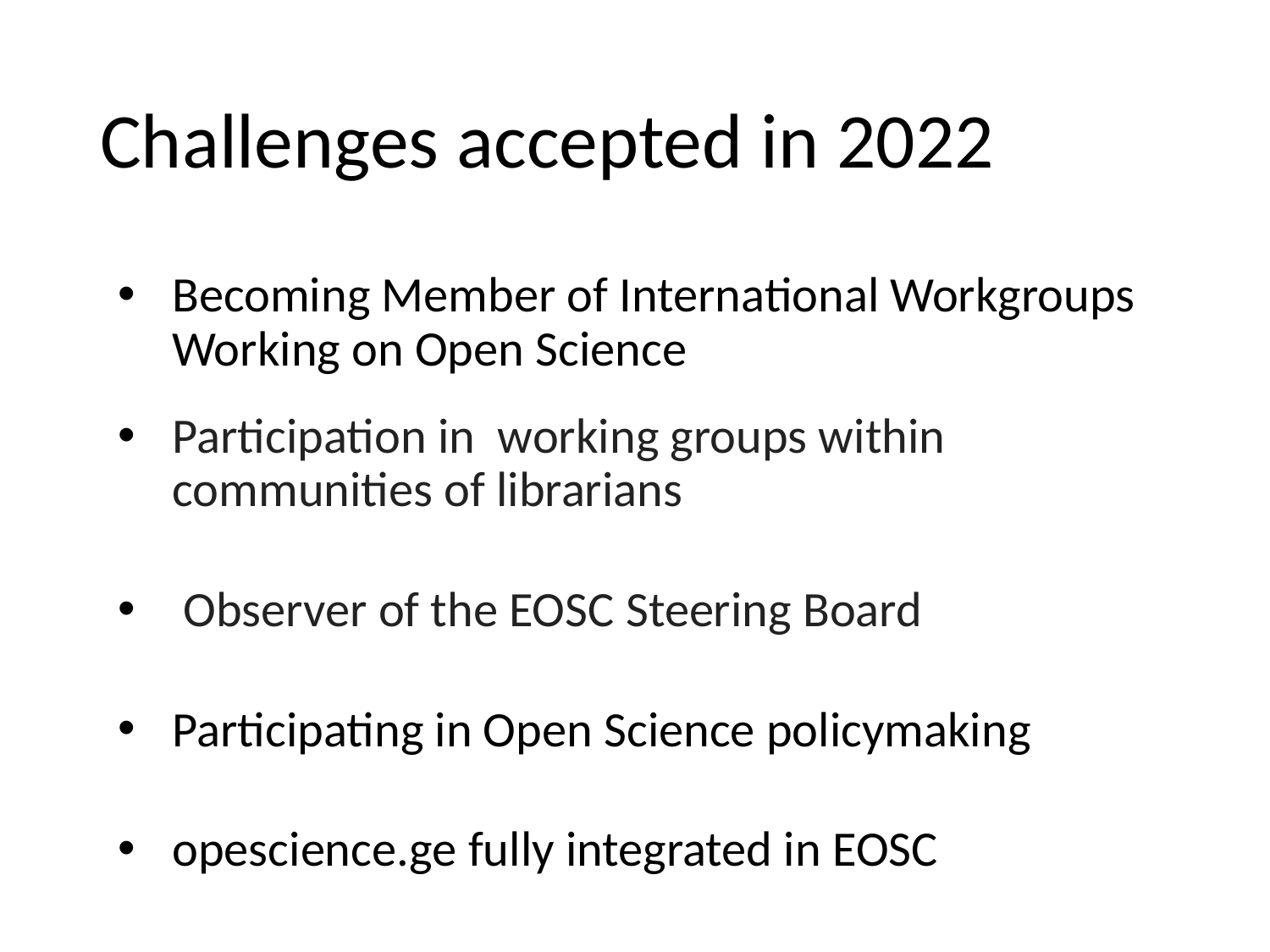

# Challenges accepted in 2022

Becoming Member of International Workgroups Working on Open Science

Participation in  working groups within communities of librarians

 Observer of the EOSC Steering Board

Participating in Open Science policymaking

opescience.ge fully integrated in EOSC